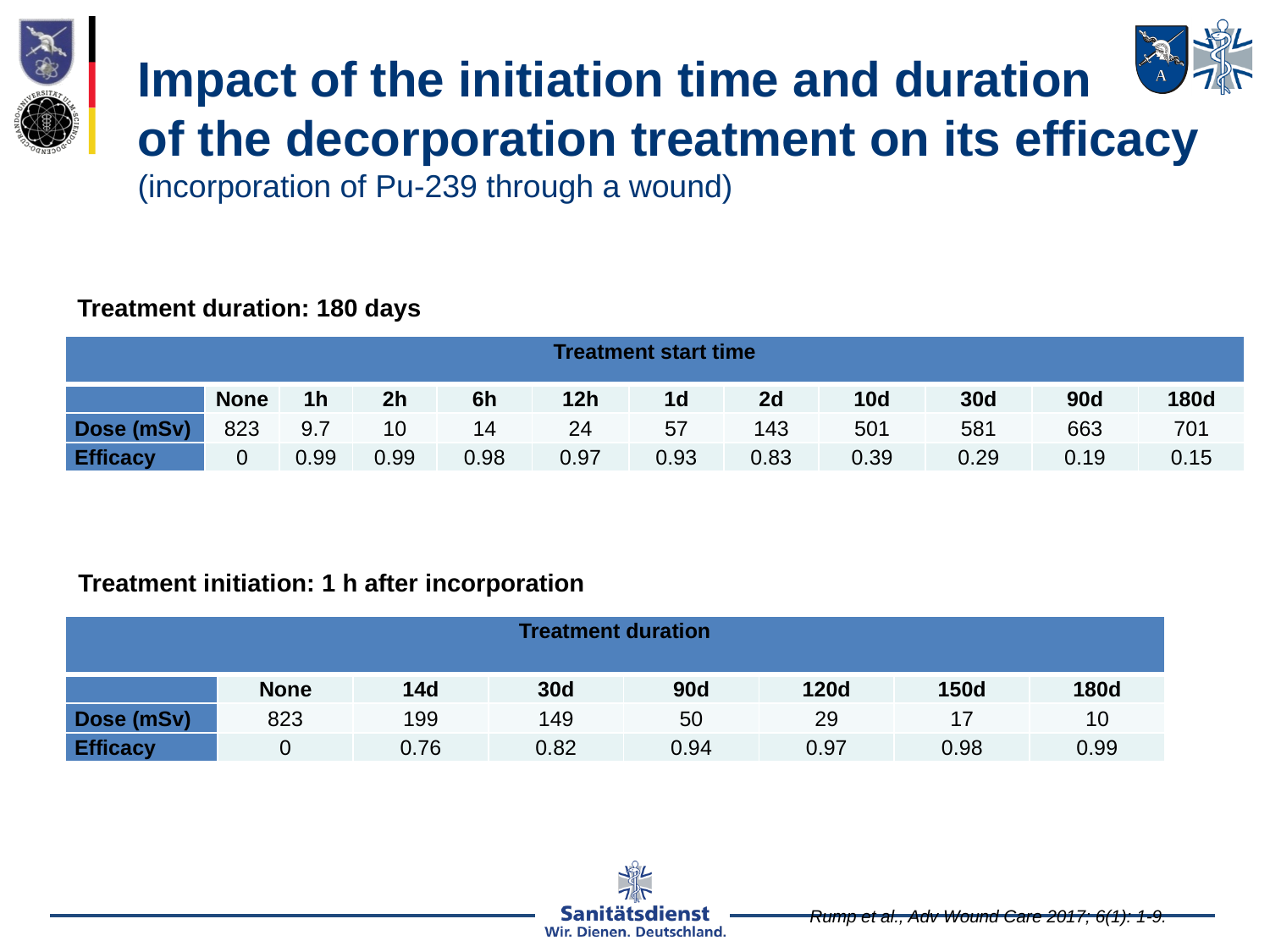

Impact of the initiation time and duration
of the decorporation treatment on its efficacy
(incorporation of Pu-239 through a wound)
Treatment duration: 180 days
| Treatment start time |  |  |  |  |  |  |  |  |  |  |  |
| --- | --- | --- | --- | --- | --- | --- | --- | --- | --- | --- | --- |
|  | None | 1h | 2h | 6h | 12h | 1d | 2d | 10d | 30d | 90d | 180d |
| Dose (mSv) | 823 | 9.7 | 10 | 14 | 24 | 57 | 143 | 501 | 581 | 663 | 701 |
| Efficacy | 0 | 0.99 | 0.99 | 0.98 | 0.97 | 0.93 | 0.83 | 0.39 | 0.29 | 0.19 | 0.15 |

Treatment initiation: 1 h after incorporation
| Treatment duration |  |  |  |  |  |  |  |
| --- | --- | --- | --- | --- | --- | --- | --- |
|  | None | 14d | 30d | 90d | 120d | 150d | 180d |
| Dose (mSv) | 823 | 199 | 149 | 50 | 29 | 17 | 10 |
| Efficacy | 0 | 0.76 | 0.82 | 0.94 | 0.97 | 0.98 | 0.99 |
Rump et al., Adv Wound Care 2017; 6(1): 1-9.